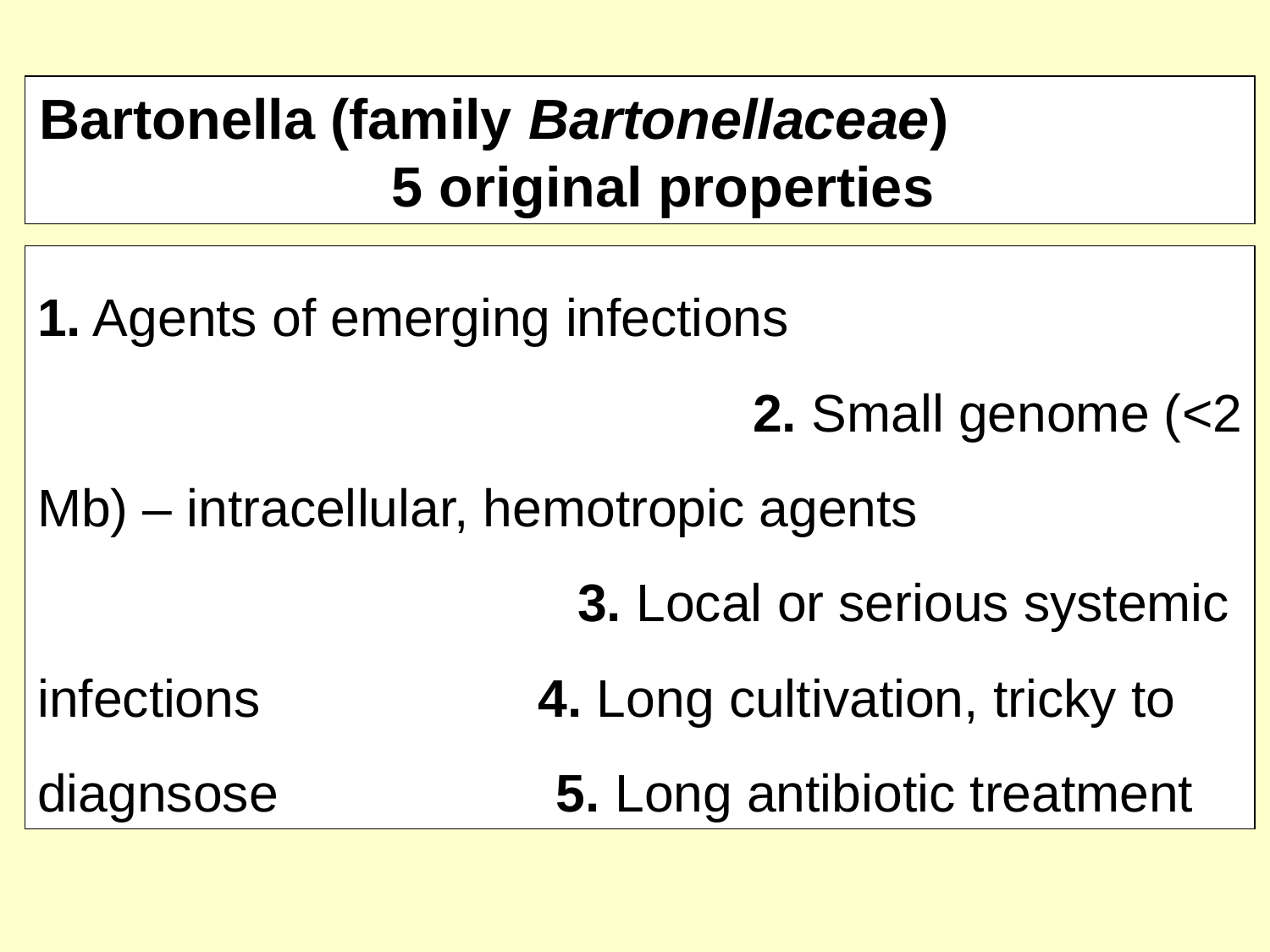

Bartonella (family Bartonellaceae)                       5 original properties
1. Agents of emerging infections                                                                                2. Small genome (<2 Mb) – intracellular, hemotropic agents                                                            3. Local or serious systemic infections                   4. Long cultivation, tricky to diagnsose                   5. Long antibiotic treatment